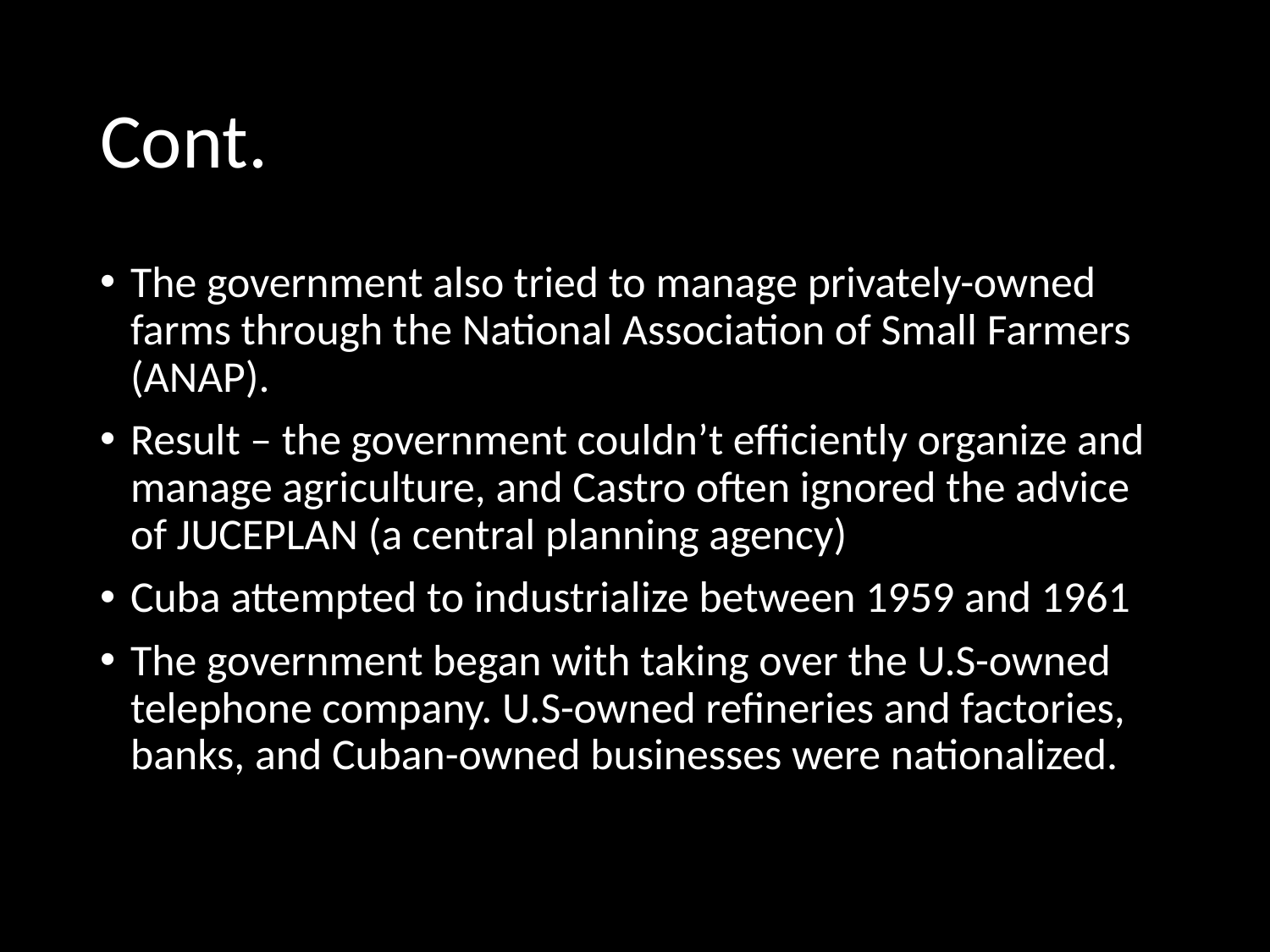

# Cont.
The government also tried to manage privately-owned farms through the National Association of Small Farmers (ANAP).
Result – the government couldn’t efficiently organize and manage agriculture, and Castro often ignored the advice of JUCEPLAN (a central planning agency)
Cuba attempted to industrialize between 1959 and 1961
The government began with taking over the U.S-owned telephone company. U.S-owned refineries and factories, banks, and Cuban-owned businesses were nationalized.